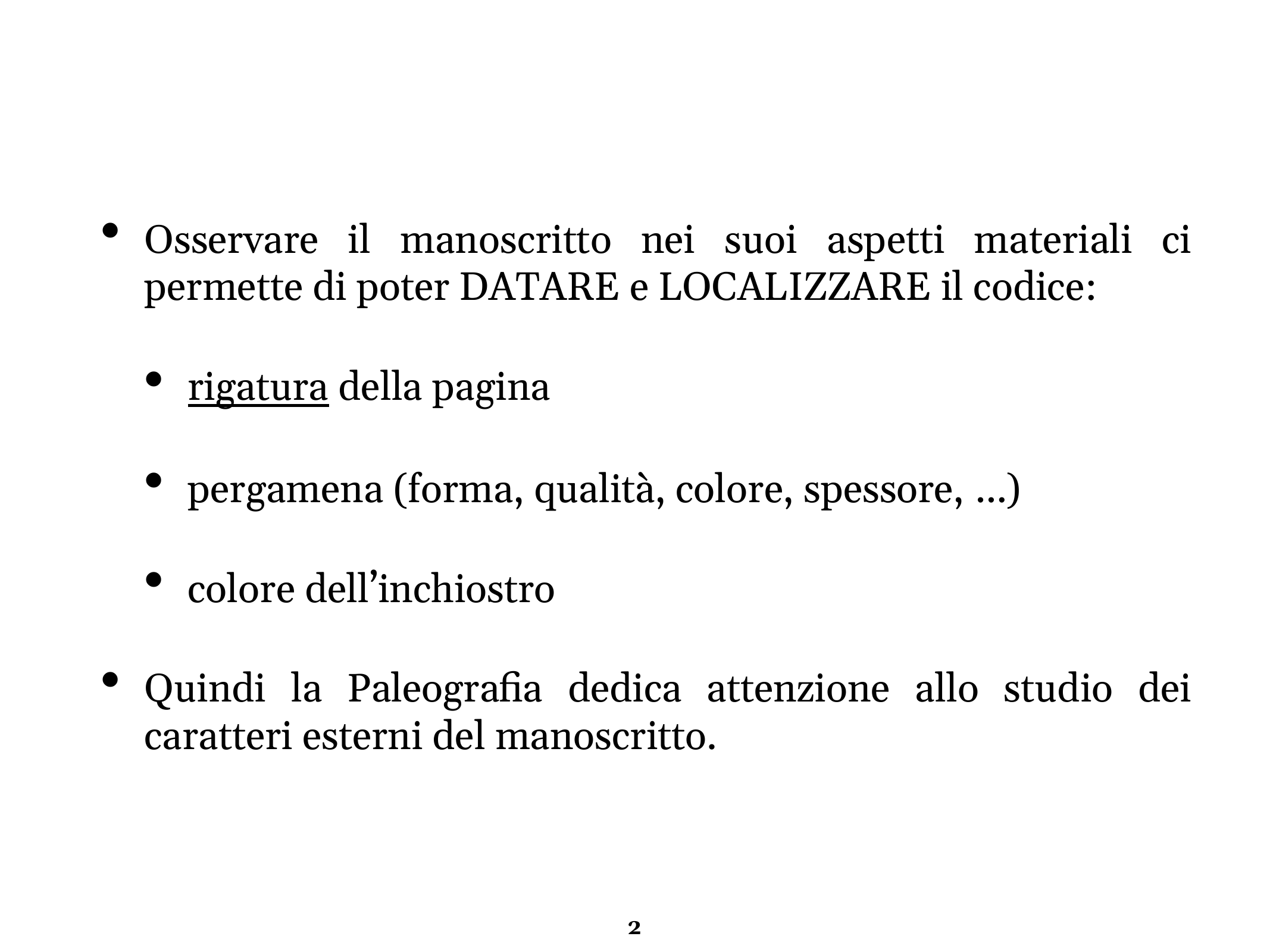

Osservare il manoscritto nei suoi aspetti materiali ci permette di poter DATARE e LOCALIZZARE il codice:
rigatura della pagina
pergamena (forma, qualità, colore, spessore, …)
colore dell’inchiostro
Quindi la Paleografia dedica attenzione allo studio dei caratteri esterni del manoscritto.
2